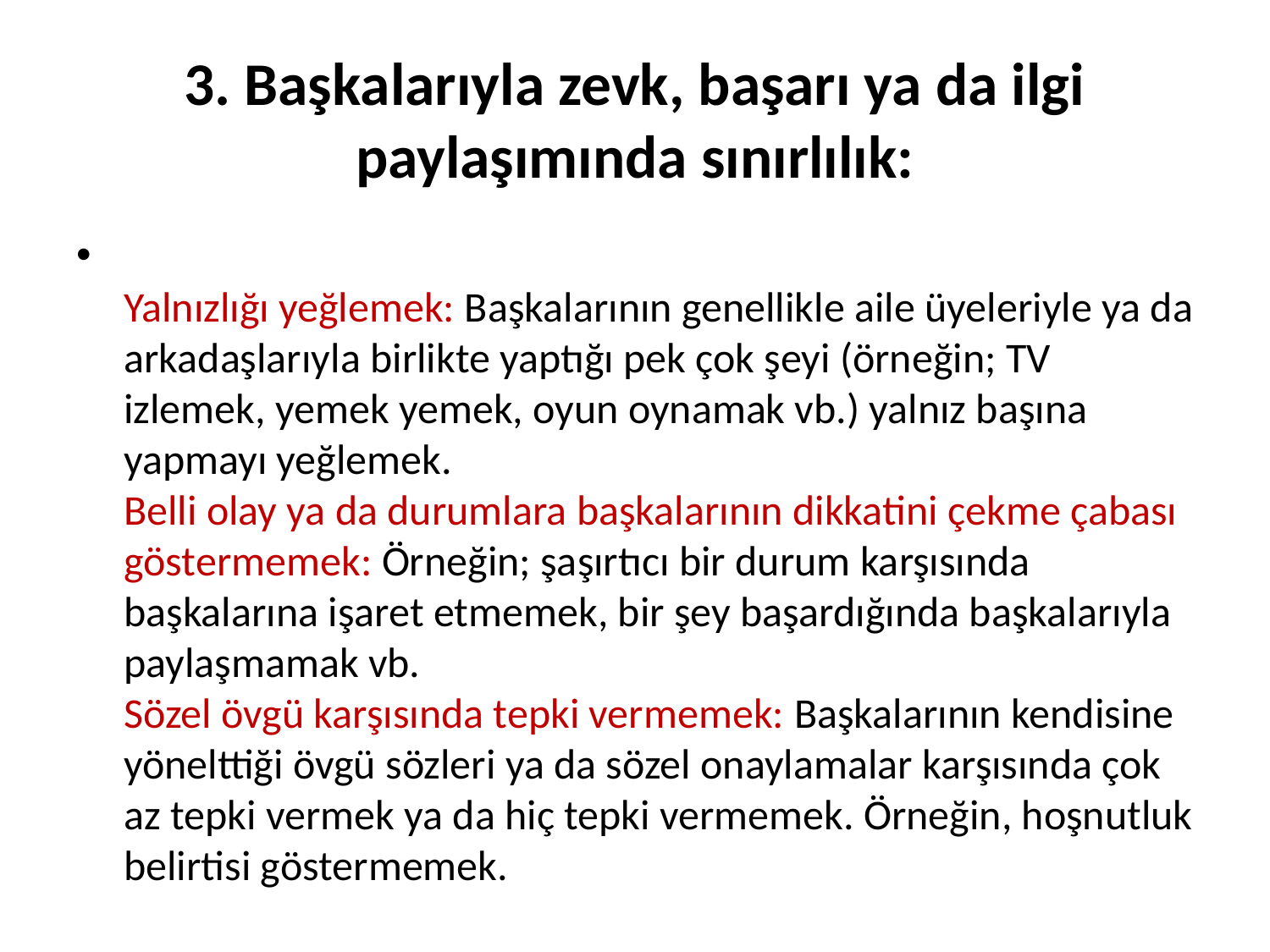

# 3. Başkalarıyla zevk, başarı ya da ilgi paylaşımında sınırlılık:
 
Yalnızlığı yeğlemek: Başkalarının genellikle aile üyeleriyle ya da arkadaşlarıyla birlikte yaptığı pek çok şeyi (örneğin; TV izlemek, yemek yemek, oyun oynamak vb.) yalnız başına yapmayı yeğlemek. 
Belli olay ya da durumlara başkalarının dikkatini çekme çabası göstermemek: Örneğin; şaşırtıcı bir durum karşısında başkalarına işaret etmemek, bir şey başardığında başkalarıyla paylaşmamak vb. 
Sözel övgü karşısında tepki vermemek: Başkalarının kendisine yönelttiği övgü sözleri ya da sözel onaylamalar karşısında çok az tepki vermek ya da hiç tepki vermemek. Örneğin, hoşnutluk belirtisi göstermemek.